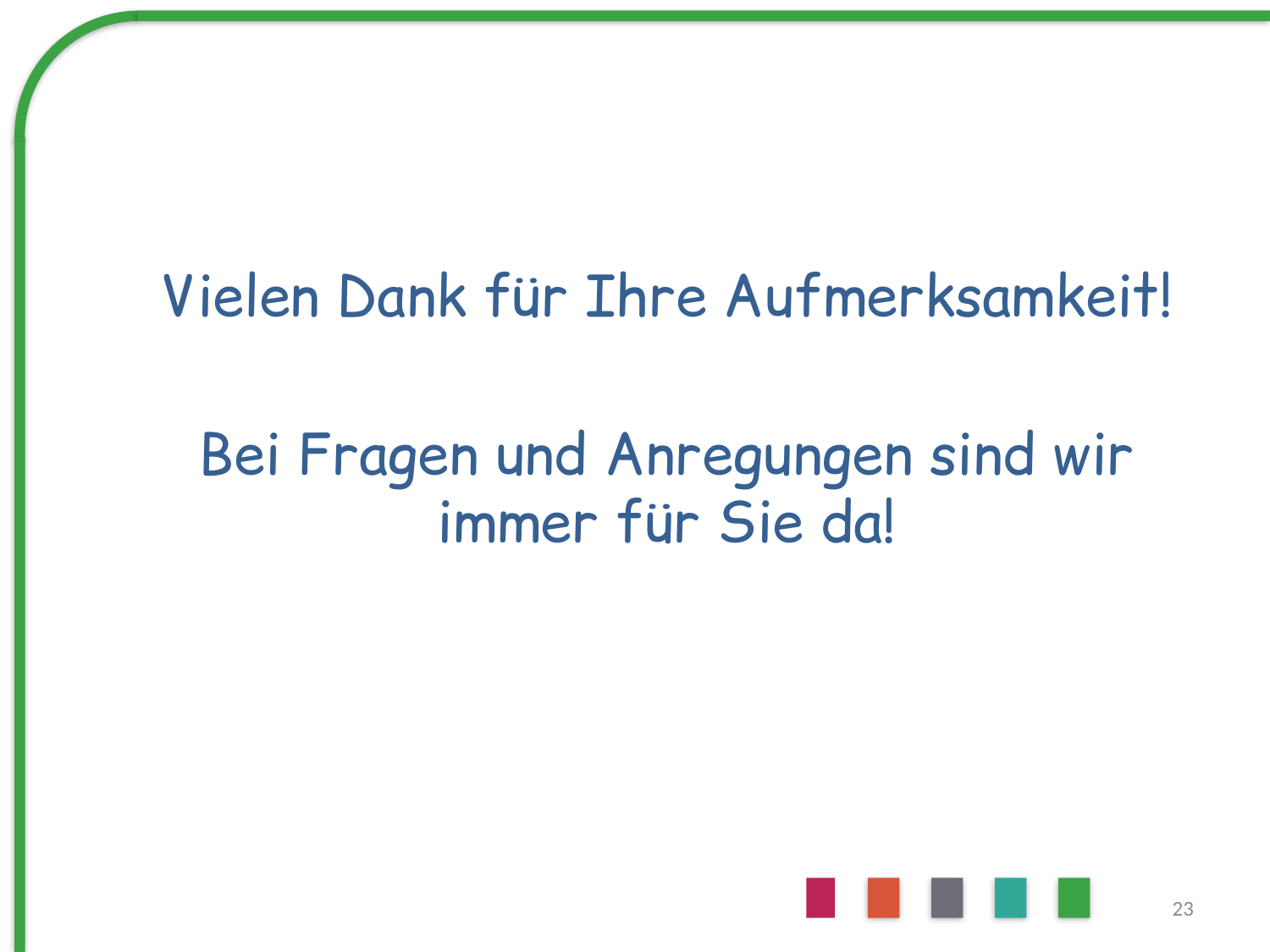

Vielen Dank für Ihre Aufmerksamkeit!

Bei Fragen und Anregungen sind wir immer für Sie da!

23